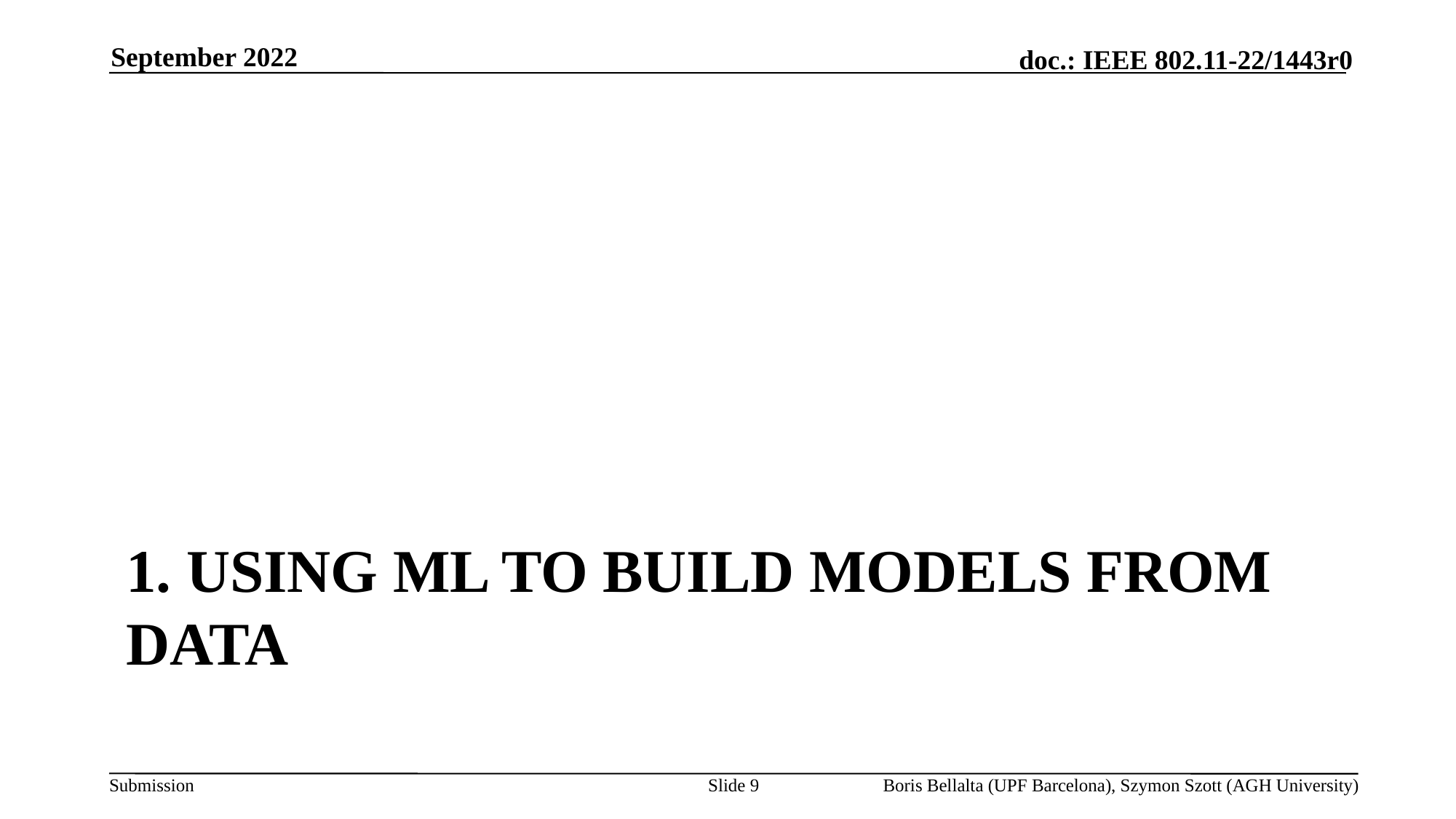

September 2022
# 1. Using ML to build models from data
Slide 9
Boris Bellalta (UPF Barcelona), Szymon Szott (AGH University)